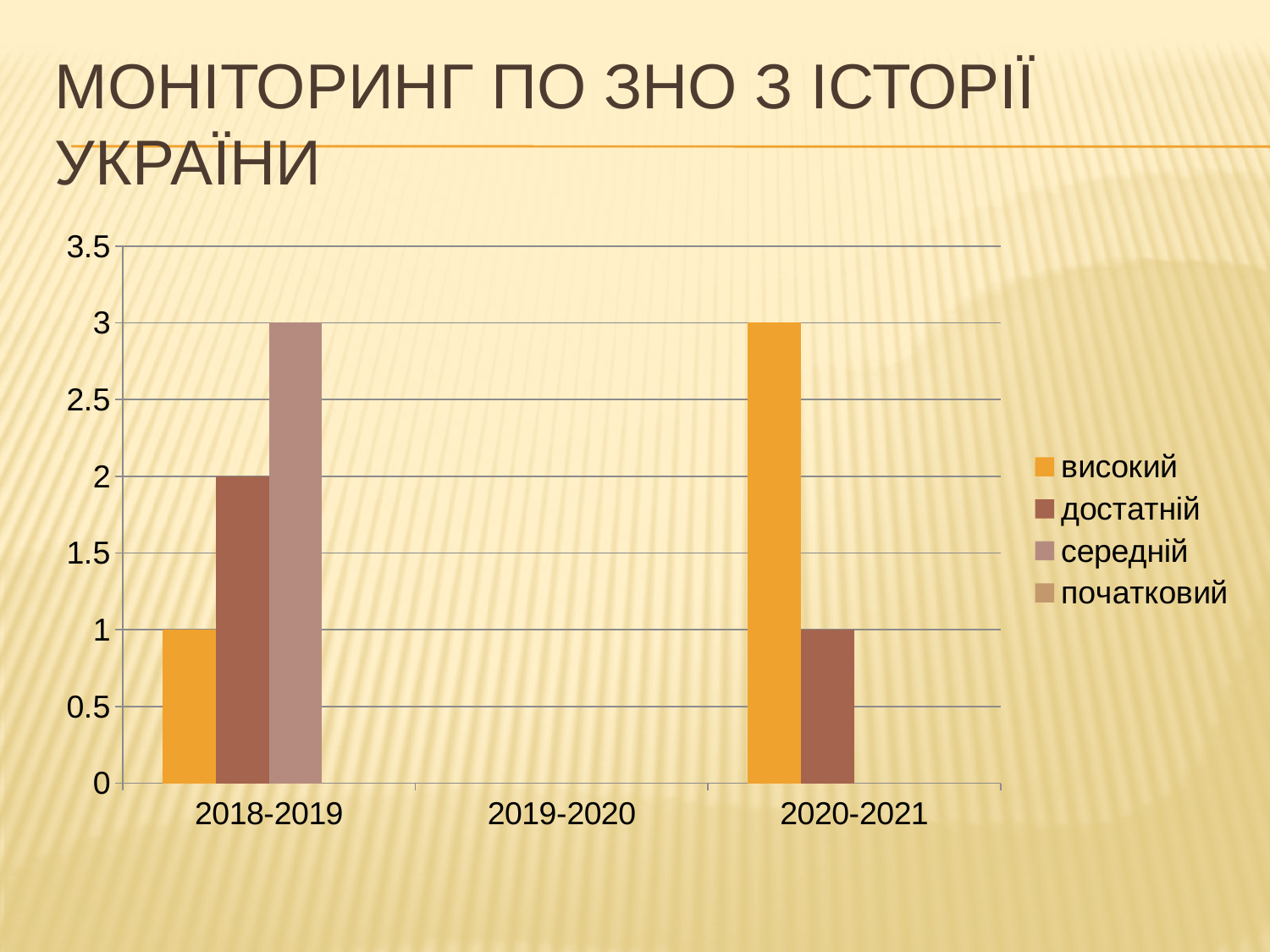

# Моніторинг по зно з історії України

### Chart

| Category | високий | достатній | середній | початковий |
|---|---|---|---|---|
| 2018-2019 | 1.0 | 2.0 | 3.0 | None |
| 2019-2020 | None | None | None | None |
| 2020-2021 | 3.0 | 1.0 | None | None |